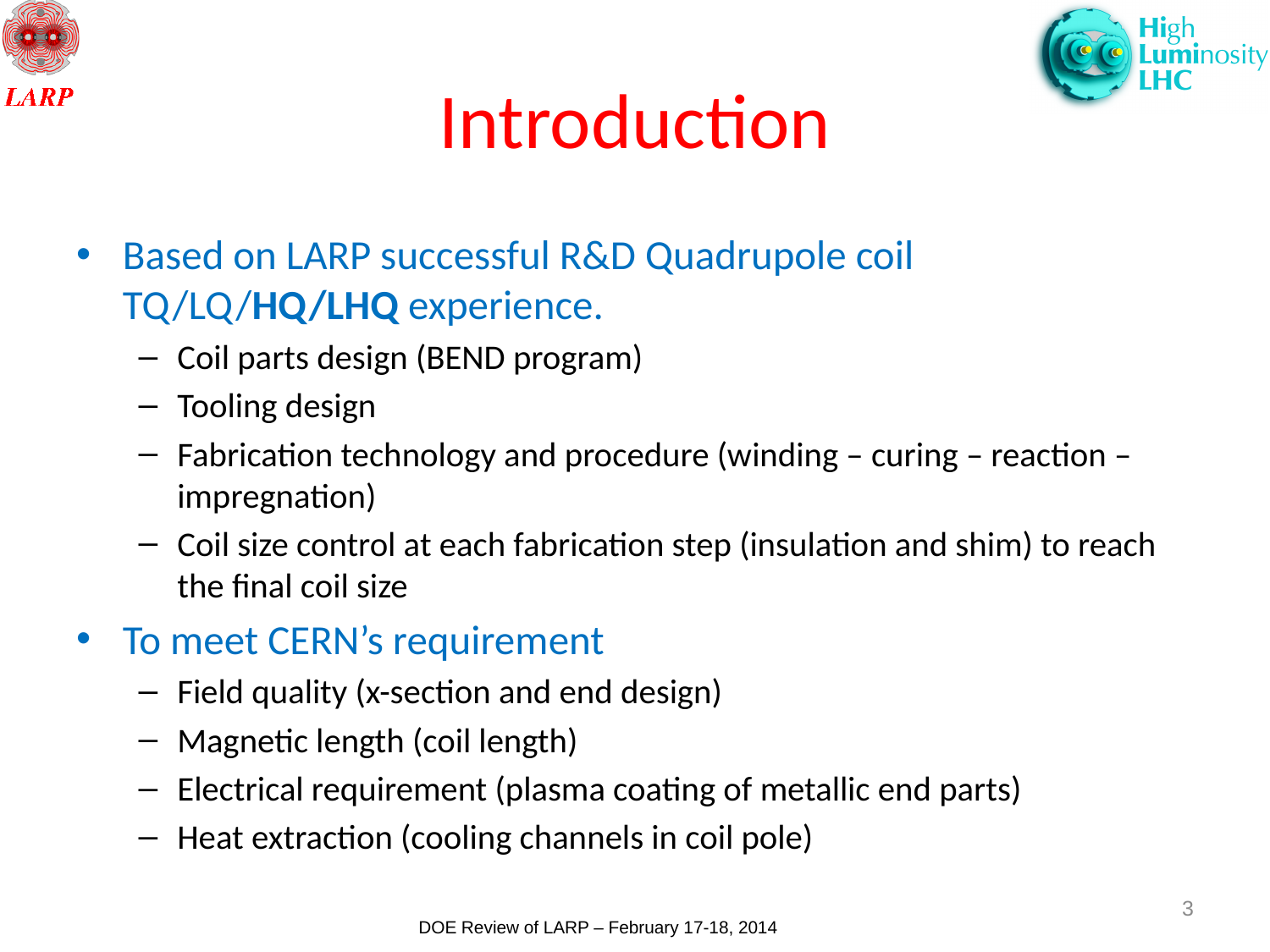

# Introduction
Based on LARP successful R&D Quadrupole coil TQ/LQ/HQ/LHQ experience.
Coil parts design (BEND program)
Tooling design
Fabrication technology and procedure (winding – curing – reaction – impregnation)
Coil size control at each fabrication step (insulation and shim) to reach the final coil size
To meet CERN’s requirement
Field quality (x-section and end design)
Magnetic length (coil length)
Electrical requirement (plasma coating of metallic end parts)
Heat extraction (cooling channels in coil pole)

3